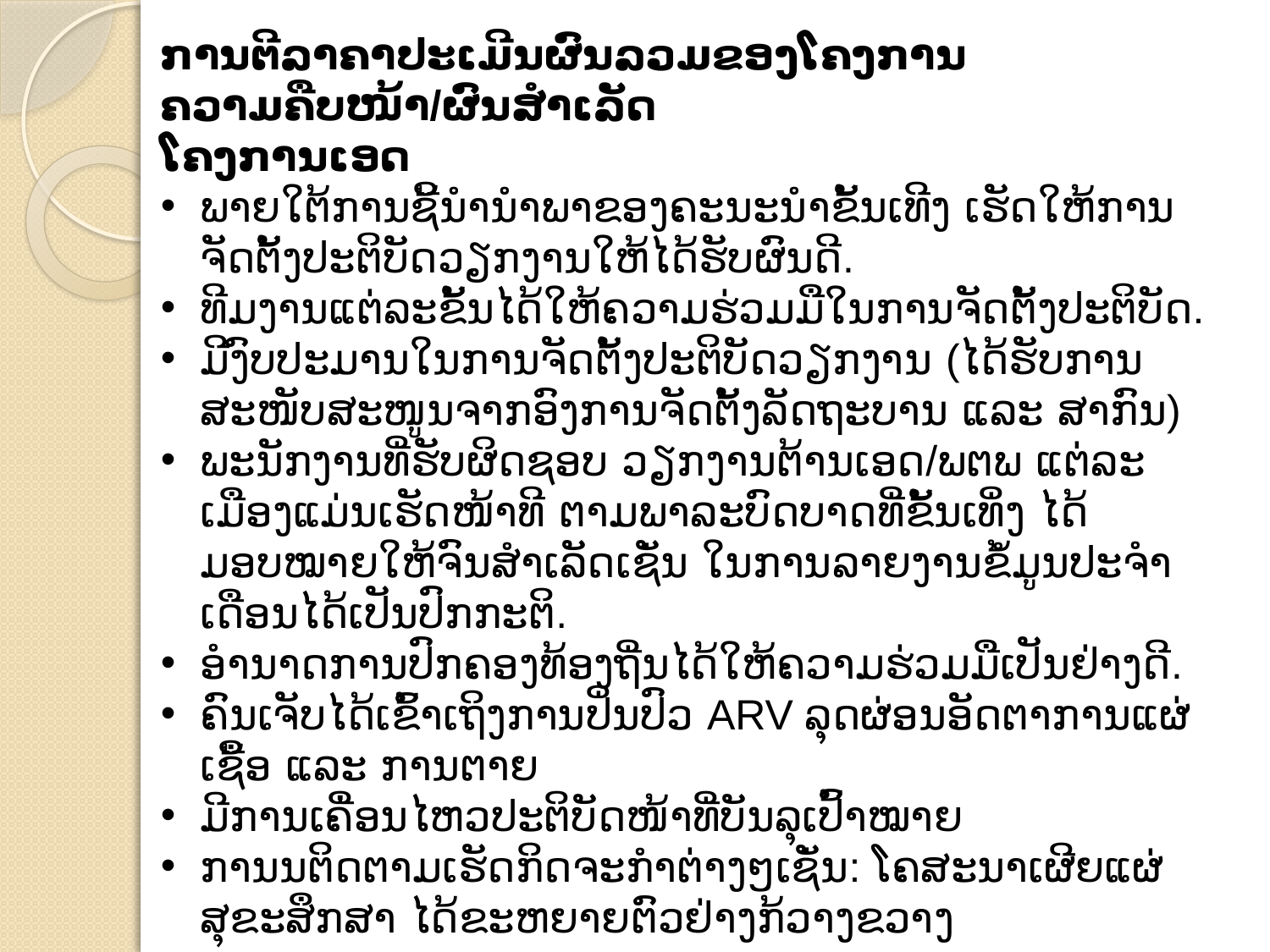

ການຕີລາຄາປະເມີນຜົນລວມຂອງໂຄງການ
ຄວາມຄືບໜ້າ/ຜົນສຳເລັດ
ໂຄງການເອດ
ພາຍໃຕ້ການຊີ້ນຳນຳພາຂອງຄະນະນຳຂັ້ນເທີງ ເຮັດໃຫ້ການຈັດຕັ້ງປະຕິບັດວຽກງານໃຫ້ໄດ້ຮັບຜົນດີ.
ທີມງານແຕ່ລະຂັ້ນໄດ້ໃຫ້ຄວາມຮ່ວມມືໃນການຈັດຕັ້ງປະຕິບັດ.
ມີງົບປະມານໃນການຈັດຕັ້ງປະຕິບັດວຽກງານ (ໄດ້ຮັບການສະໜັບສະໜູນຈາກອົງການຈັດຕັ້ງລັດຖະບານ ແລະ ສາກົນ)
ພະນັກງານທີ່ຮັບຜິດຊອບ ວຽກງານຕ້ານເອດ/ພຕພ ແຕ່ລະເມືອງແມ່ນເຮັດໜ້າທີ ຕາມພາລະບົດບາດທີ່ຂັ້ນເທິ່ງ ໄດ້ມອບໝາຍໃຫ້ຈົນສຳເລັດເຊັ່ນ ໃນການລາຍງານຂໍ້ມູນປະຈຳເດືອນໄດ້ເປັນປົກກະຕິ.
ອຳນາດການປົກຄອງທ້ອງຖີ່ນໄດ້ໃຫ້ຄວາມຮ່ວມມືເປັນຢ່າງດີ.
ຄົນເຈັບໄດ້ເຂົ້າເຖິງການປິ່ນປົວ ARV ລຸດຜ່ອນອັດຕາການແຜ່ເຊື້ອ ແລະ ການຕາຍ
ມີການເຄື່ອນໄຫວປະຕິບັດໜ້າທີ່ບັນລຸເປົ້າໝາຍ
ການນຕິດຕາມເຮັດກິດຈະກຳຕ່າງໆເຊັ່ນ: ໂຄສະນາເຜີຍແຜ່ສຸຂະສຶກສາ ໄດ້ຂະຫຍາຍຕົວຢ່າງກ້ວາງຂວາງ